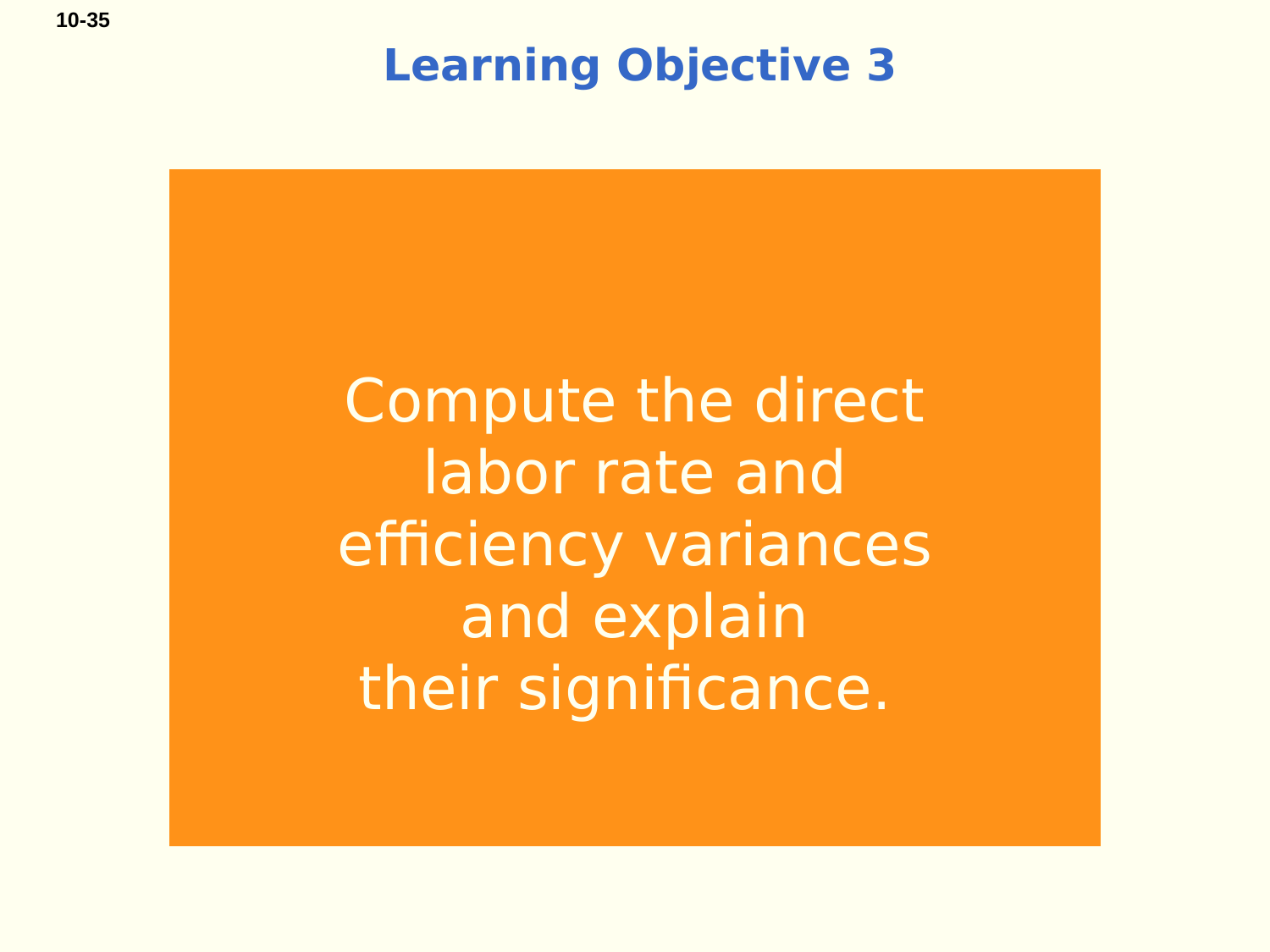

# Learning Objective 3

Compute the direct labor rate and efficiency variances and explain
their significance.